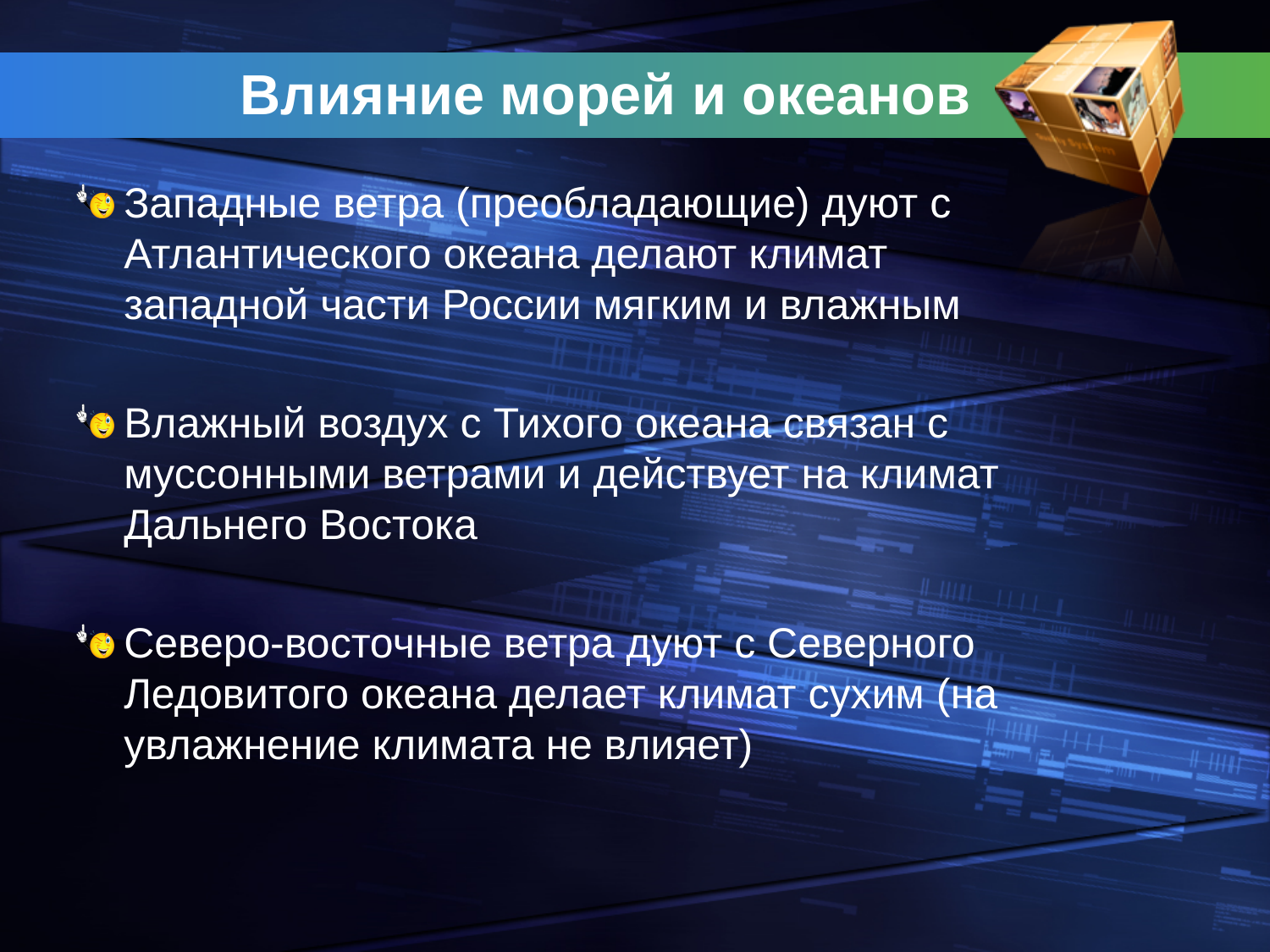

# Влияние морей и океанов
Западные ветра (преобладающие) дуют с Атлантического океана делают климат западной части России мягким и влажным

Влажный воздух с Тихого океана связан с муссонными ветрами и действует на климат Дальнего Востока

Северо-восточные ветра дуют с Северного Ледовитого океана делает климат сухим (на увлажнение климата не влияет)